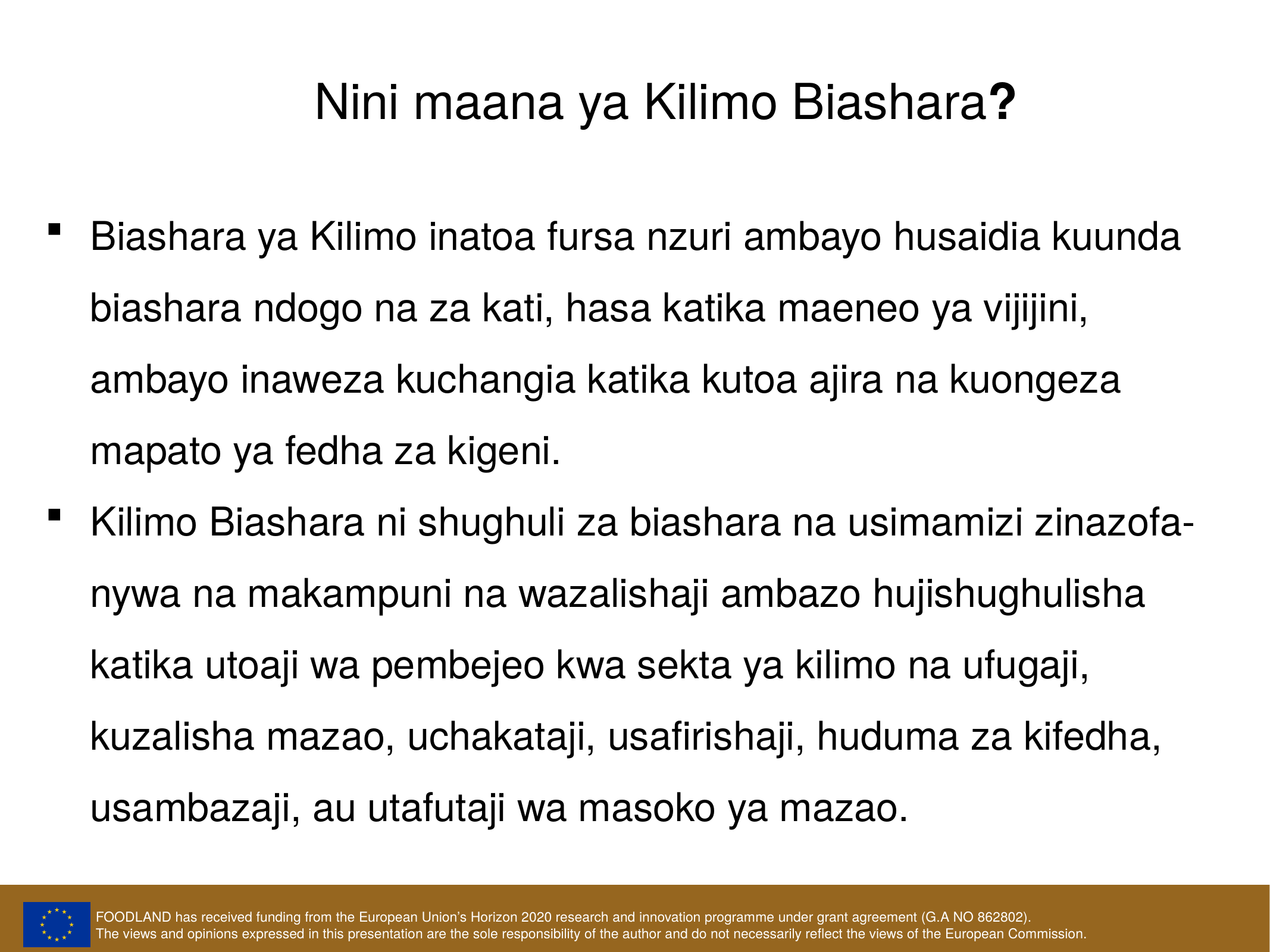

Nini maana ya Kilimo Biashara?
Biashara ya Kilimo inatoa fursa nzuri ambayo husaidia kuunda  biashara ndogo na za kati, hasa katika maeneo ya vijijini,           ambayo inaweza kuchangia katika kutoa ajira na kuongeza      mapato ya fedha za kigeni.
Kilimo Biashara ni shughuli za biashara na usimamizi zinazofa- nywa na makampuni na wazalishaji ambazo hujishughulisha      katika utoaji wa pembejeo kwa sekta ya kilimo na ufugaji, kuzalisha mazao, uchakataji, usafirishaji, huduma za kifedha, usambazaji, au utafutaji wa masoko ya mazao.